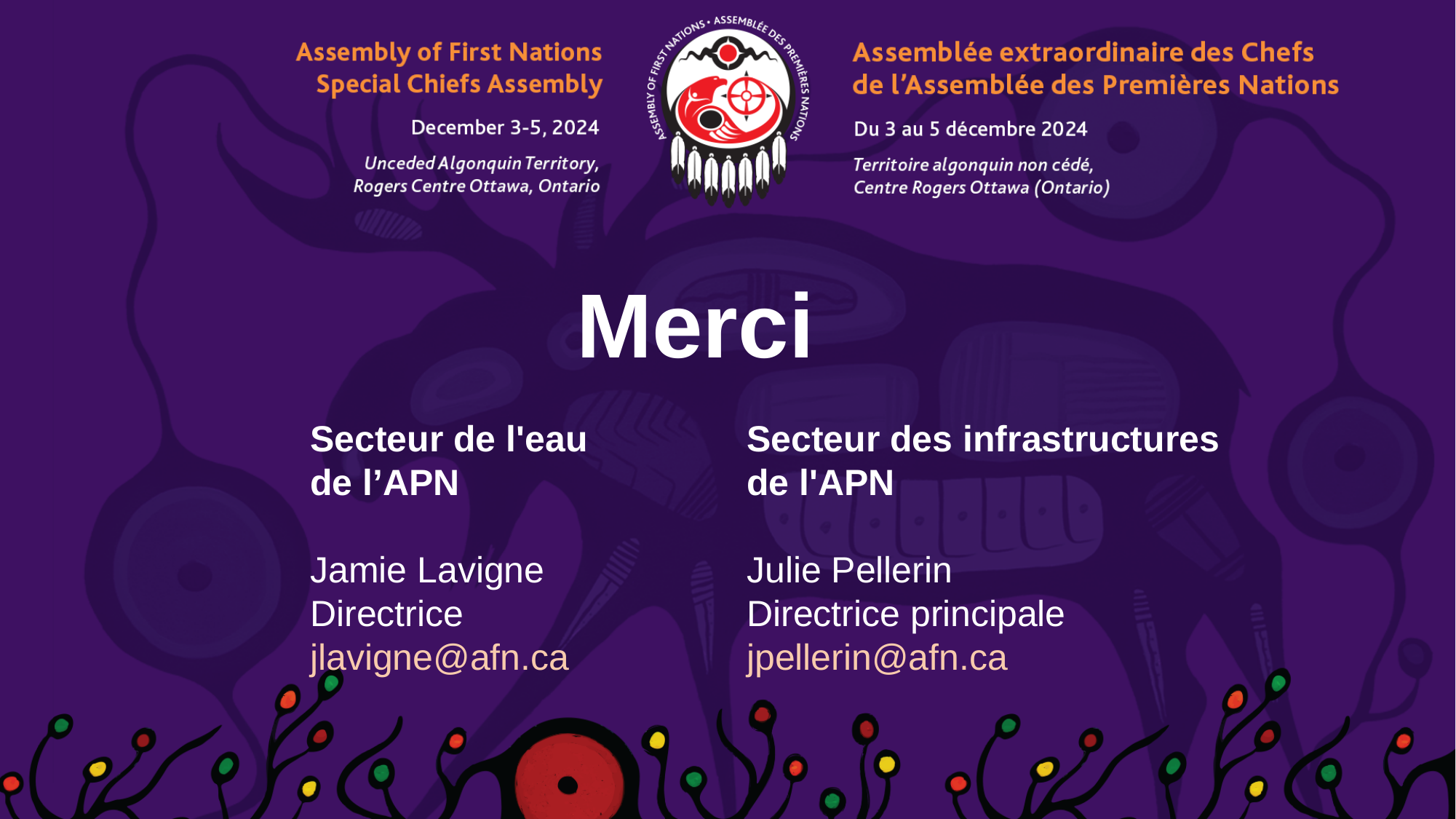

# Merci
Secteur de l'eau 		Secteur des infrastructures
de l’APN			de l'APN

Jamie Lavigne		Julie Pellerin
Directrice			Directrice principale
jlavigne@afn.ca 		jpellerin@afn.ca